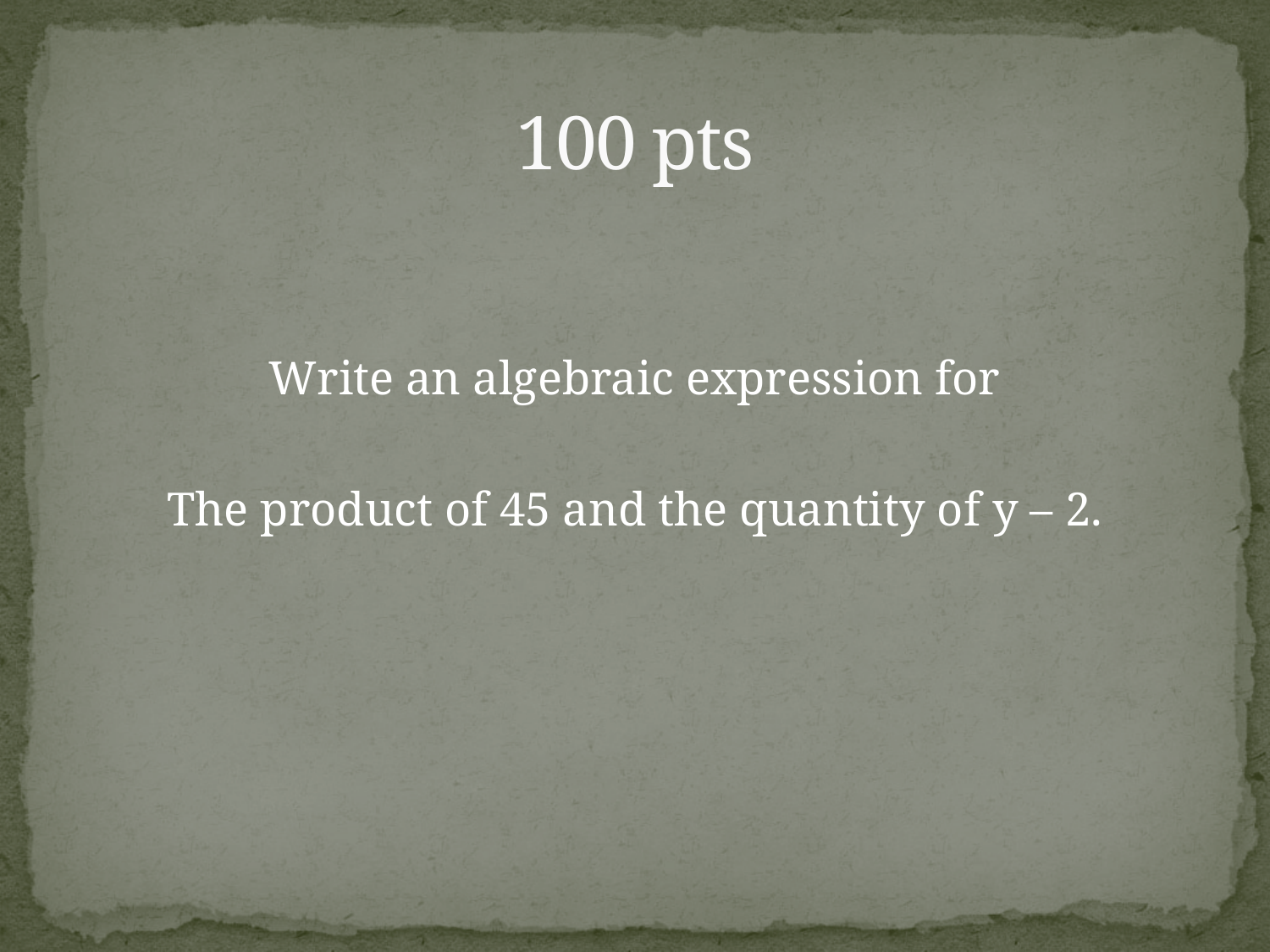

# 100 pts

Write an algebraic expression for

The product of 45 and the quantity of y – 2.